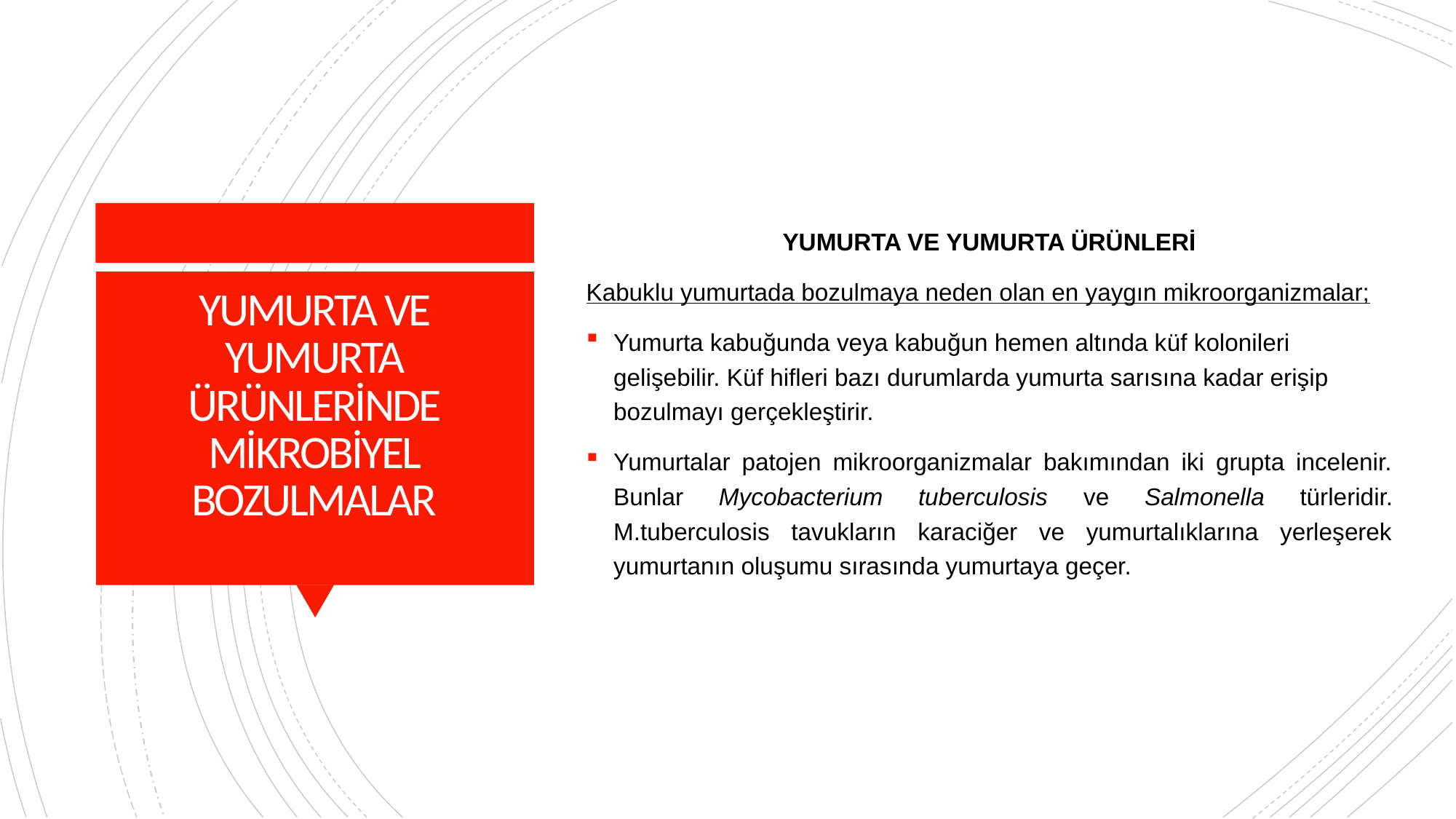

YUMURTA VE YUMURTA ÜRÜNLERİ
Kabuklu yumurtada bozulmaya neden olan en yaygın mikroorganizmalar;
Yumurta kabuğunda veya kabuğun hemen altında küf kolonileri gelişebilir. Küf hifleri bazı durumlarda yumurta sarısına kadar erişip bozulmayı gerçekleştirir.
Yumurtalar patojen mikroorganizmalar bakımından iki grupta incelenir. Bunlar Mycobacterium tuberculosis ve Salmonella türleridir. M.tuberculosis tavukların karaciğer ve yumurtalıklarına yerleşerek yumurtanın oluşumu sırasında yumurtaya geçer.

# YUMURTA VE YUMURTA ÜRÜNLERİNDE MİKROBİYEL BOZULMALAR